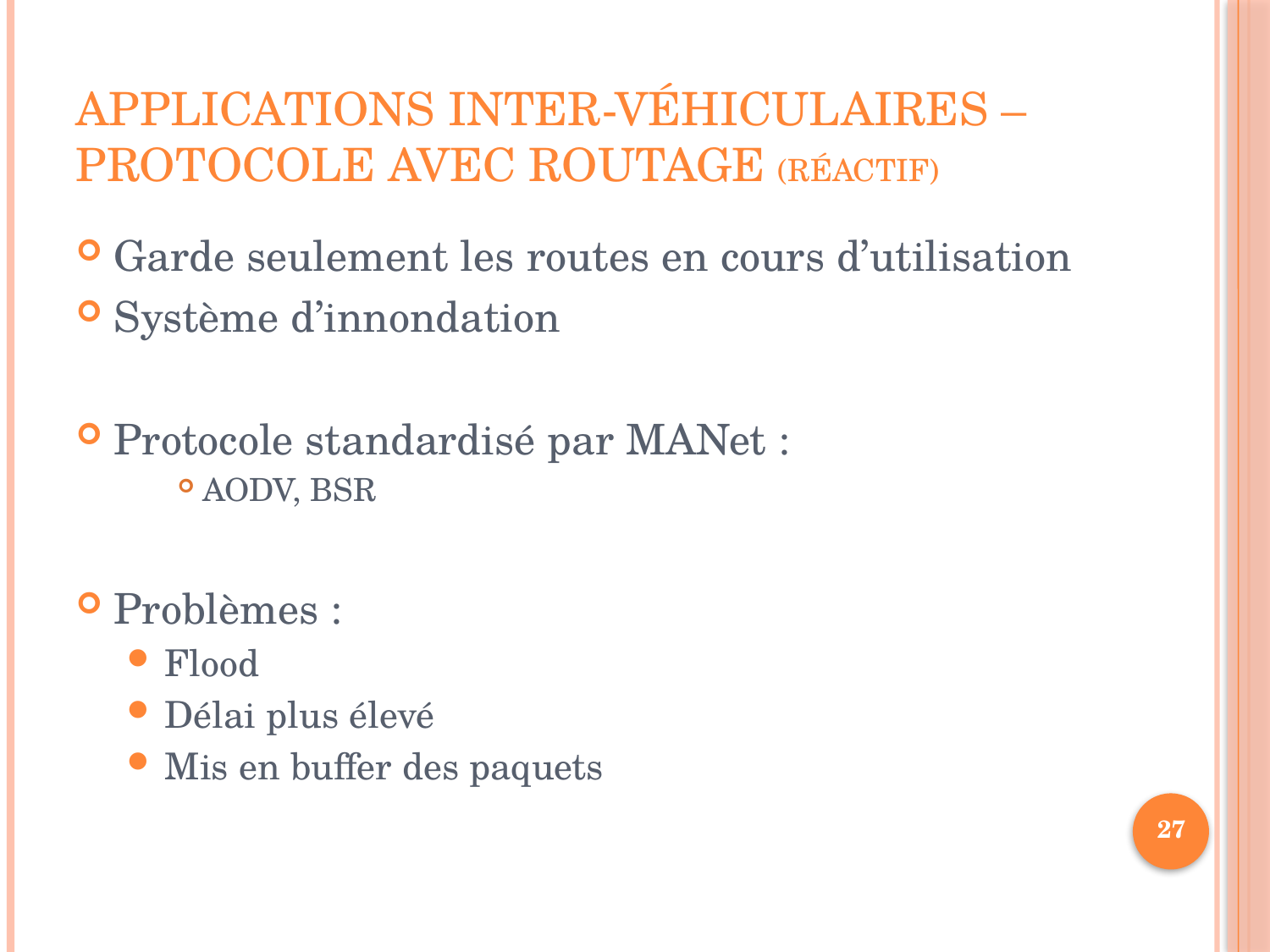

# Applications inter-véhiculaires – Protocole avec routage (réactif)
Garde seulement les routes en cours d’utilisation
Système d’innondation

Protocole standardisé par MANet :
AODV, BSR

Problèmes :
Flood
Délai plus élevé
Mis en buffer des paquets
27